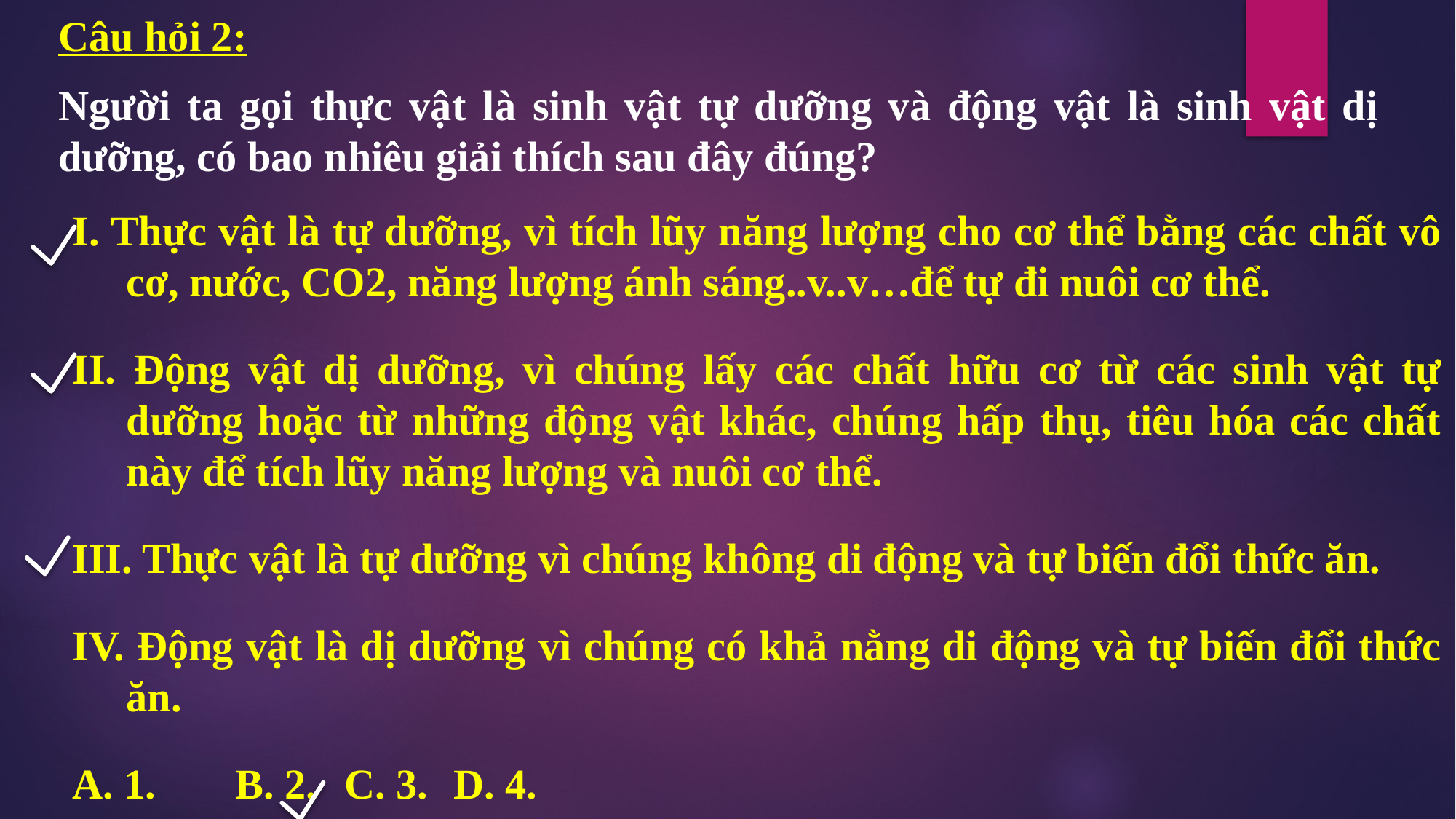

Câu hỏi 2:
Người ta gọi thực vật là sinh vật tự dưỡng và động vật là sinh vật dị dưỡng, có bao nhiêu giải thích sau đây đúng?
I. Thực vật là tự dưỡng, vì tích lũy năng lượng cho cơ thể bằng các chất vô cơ, nước, CO2, năng lượng ánh sáng..v..v…để tự đi nuôi cơ thể.
II. Động vật dị dưỡng, vì chúng lấy các chất hữu cơ từ các sinh vật tự dưỡng hoặc từ những động vật khác, chúng hấp thụ, tiêu hóa các chất này để tích lũy năng lượng và nuôi cơ thể.
III. Thực vật là tự dưỡng vì chúng không di động và tự biến đổi thức ăn.
IV. Động vật là dị dưỡng vì chúng có khả nằng di động và tự biến đổi thức ăn.
A. 1. 	B. 2. 	C. 3. 	D. 4.